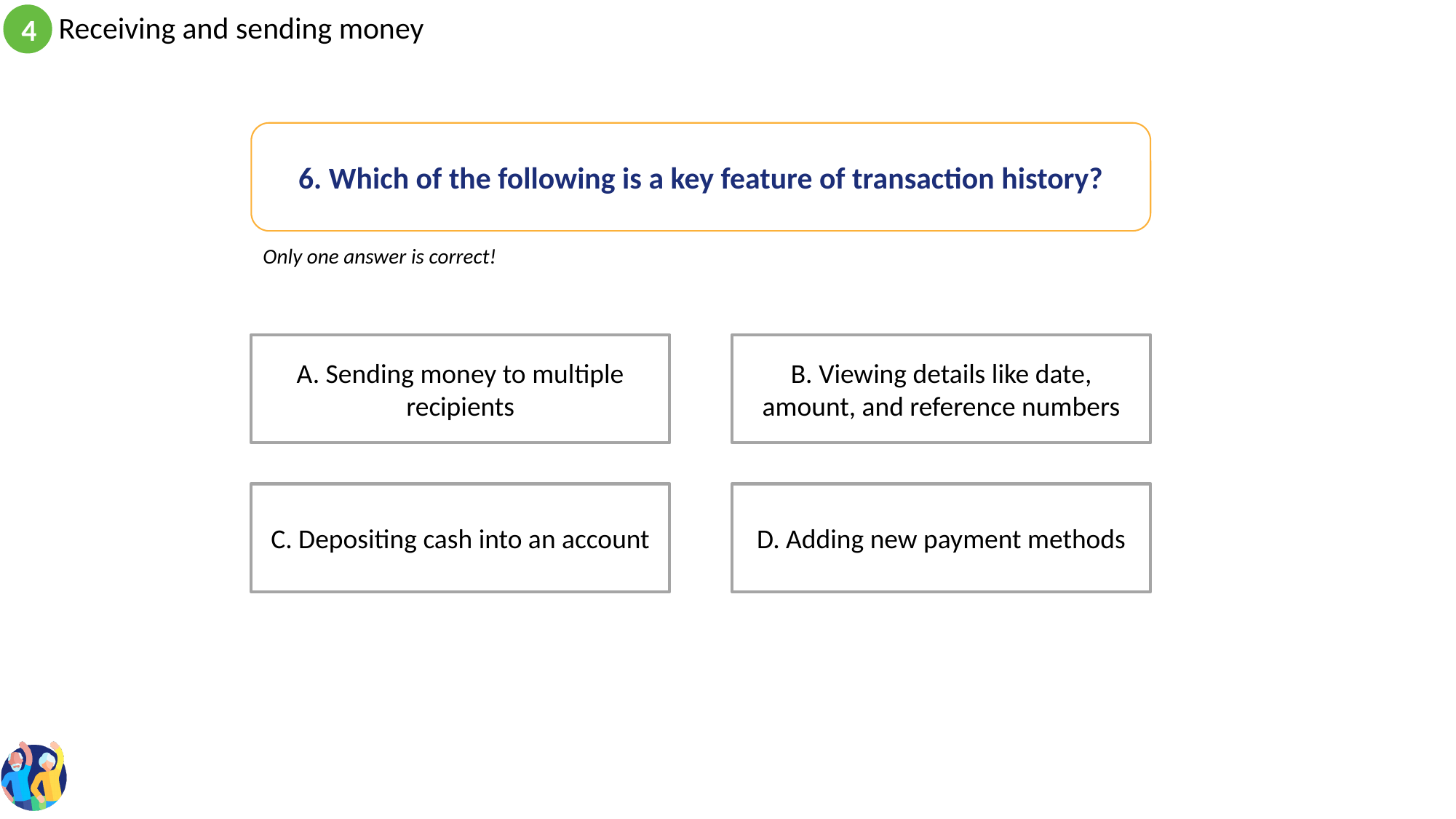

6. Which of the following is a key feature of transaction history?
Only one answer is correct!
B. Viewing details like date, amount, and reference numbers
A. Sending money to multiple recipients
D. Adding new payment methods
C. Depositing cash into an account